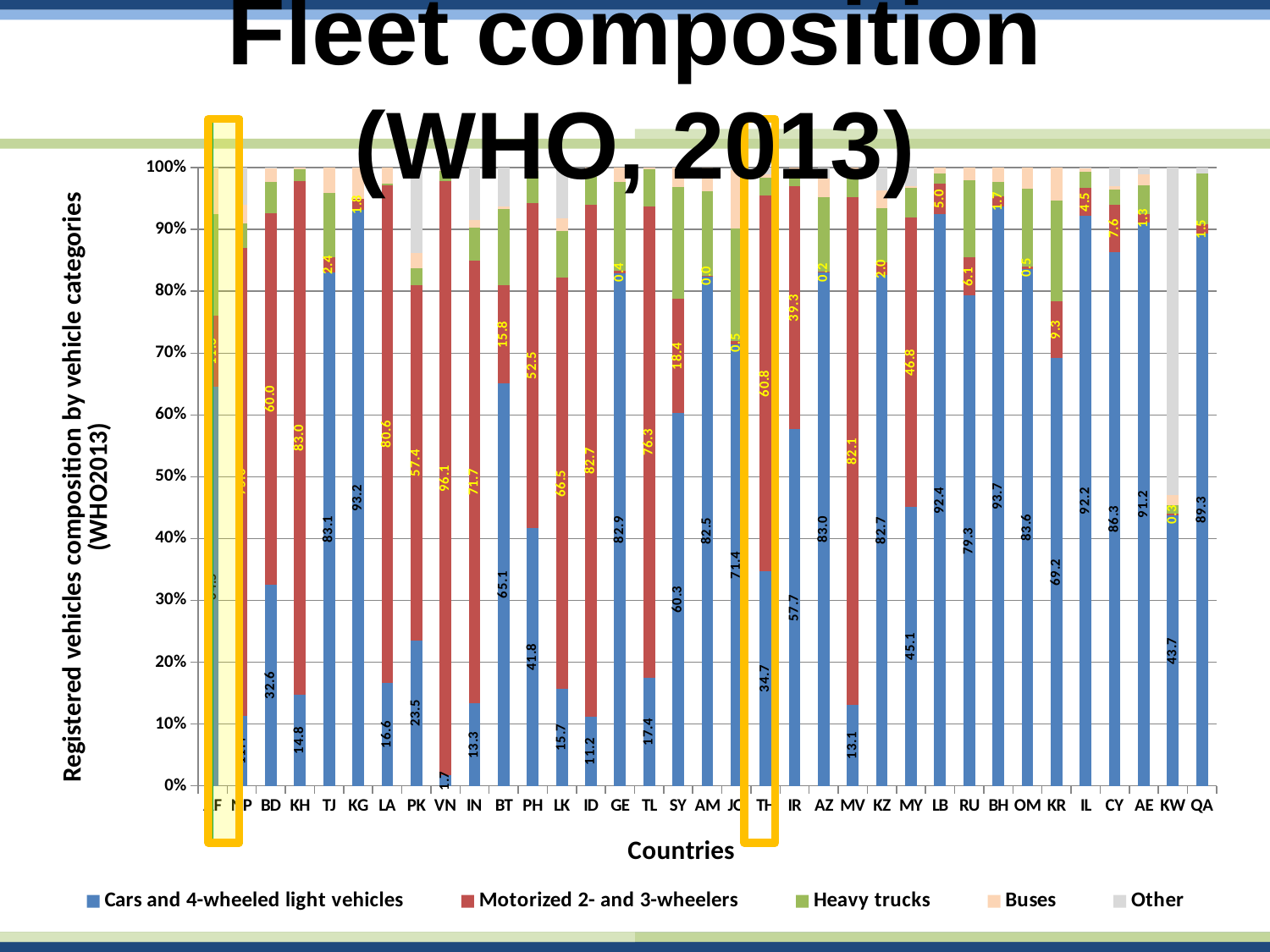

# Fleet composition (WHO, 2013)

### Chart

| Category | Cars and 4-wheeled light vehicles | Motorized 2- and 3-wheelers | Heavy trucks | Buses | Other |
|---|---|---|---|---|---|
| AF | 64.50450351914338 | 11.553700432578465 | 16.41747376365138 | 7.4708652116134475 | 0.0534570730133383 |
| NP | 11.365743470032939 | 75.57975114321606 | 4.065616488437209 | 2.9773239879855224 | 6.011564910328261 |
| BD | 32.56984285434701 | 60.047068612596014 | 5.019564738420863 | 2.344876057166701 | 0.018647737469397404 |
| KH | 14.778918530717743 | 83.04206117229657 | 1.9829901494850881 | 0.1960301475005854 | 0.0 |
| TJ | 83.08654842973267 | 2.369582165541022 | 10.44935437268945 | 4.094515032036861 | 0.0 |
| KG | 93.15011828571694 | 1.799616094293934 | 0.0 | 5.050265619989126 | 0.0 |
| LA | 16.6419505386662 | 80.5549828110564 | 0.28003901711757084 | 2.523027633159791 | 0.0 |
| PK | 23.547992097819158 | 57.39125651246106 | 2.7520488291004397 | 2.531382186373602 | 13.777320374245734 |
| VN | 1.7018026864676243 | 96.1063553879306 | 1.687438297831252 | 0.2978234910891138 | 0.20658013668138991 |
| IN | 13.321212332103835 | 71.68383325214002 | 5.255236968473797 | 1.2927134804092142 | 8.447003966873126 |
| BT | 65.14977958276927 | 15.783262175014752 | 12.350307195668023 | 0.48075254260821276 | 6.235898503939741 |
| PH | 41.75812432977058 | 52.48266917664363 | 5.23269913208352 | 0.5265073615022481 | 0.0 |
| LK | 15.666446063549378 | 66.51917363100677 | 7.503001154942037 | 2.1313447526003904 | 8.180034397901432 |
| ID | 11.209243658301888 | 82.74908525862432 | 4.534573097740934 | 1.5070979853328557 | 0.0 |
| GE | 82.90045758822491 | 0.3509986829062963 | 14.409140901869732 | 2.3394028269990623 | 0.0 |
| TL | 17.432712215320905 | 76.29399585921327 | 6.066252587991718 | 0.20703933747412015 | 0.0 |
| SY | 60.340752826686405 | 18.395571391793784 | 18.194977967567915 | 3.0686978139518932 | 0.0 |
| AM | 82.5492933810078 | 0.009330503080732178 | 13.637196716995845 | 3.797514753857998 | 0.006664645057665841 |
| JO | 71.43650164163382 | 0.5111334479517002 | 18.16620531069233 | 9.51096886614292 | 0.3751907335792453 |
| TH | 34.71218310631248 | 60.813206917970255 | 2.867645791378983 | 0.4842683099835355 | 1.1226958743547313 |
| IR | 57.69576534613586 | 39.311131912682896 | 2.298313354191167 | 0.6947893869900934 | 0.0 |
| AZ | 83.01669222932505 | 0.16721744272319158 | 12.05634708763802 | 3.009405090615977 | 1.7503381496977772 |
| MV | 13.064413010469114 | 82.1046112043475 | 4.593223048030049 | 0.23775273715336054 | 0.0 |
| KZ | 82.67003408651043 | 1.9724206345543307 | 8.846523317474706 | 2.8909840902950985 | 3.620037871165422 |
| MY | 45.14892465115772 | 46.76858905028663 | 4.785763624110977 | 0.3425156765723567 | 2.9542069978723102 |
| LB | 92.42346982247278 | 5.018751581202015 | 1.656247665064382 | 0.9015309312608062 | 0.0 |
| RU | 79.293148540973 | 6.148788957365153 | 12.495035234829933 | 2.0630272668319165 | 0.0 |
| BH | 93.67488068569203 | 1.6772182721340216 | 2.391697239267123 | 2.2562038029068328 | 0.0 |
| OM | 83.6084816216196 | 0.45658409938413386 | 12.52224168866485 | 3.412692590331409 | 0.0 |
| KR | 69.15896664849724 | 9.261299504392925 | 16.254093699811715 | 5.325640147298107 | 0.0 |
| IL | 92.24330910930748 | 4.455455611790869 | 2.565892116047563 | 0.5739987863584084 | 0.1613443764956994 |
| CY | 86.34679247816632 | 7.58897445034939 | 2.5206199676691305 | 0.5318324785795078 | 3.0117806252356387 |
| AE | 91.15765486725664 | 1.2985840707964602 | 4.715353982300886 | 1.8005309734513277 | 1.0278761061946902 |
| KW | 43.70789808917198 | 0.3494904458598727 | 1.2987261146496814 | 1.665732484076433 | 52.978152866242034 |
| QA | 89.33896577456889 | 1.522985953801434 | 8.131737622259719 | 0.0 | 1.006310649369929 |